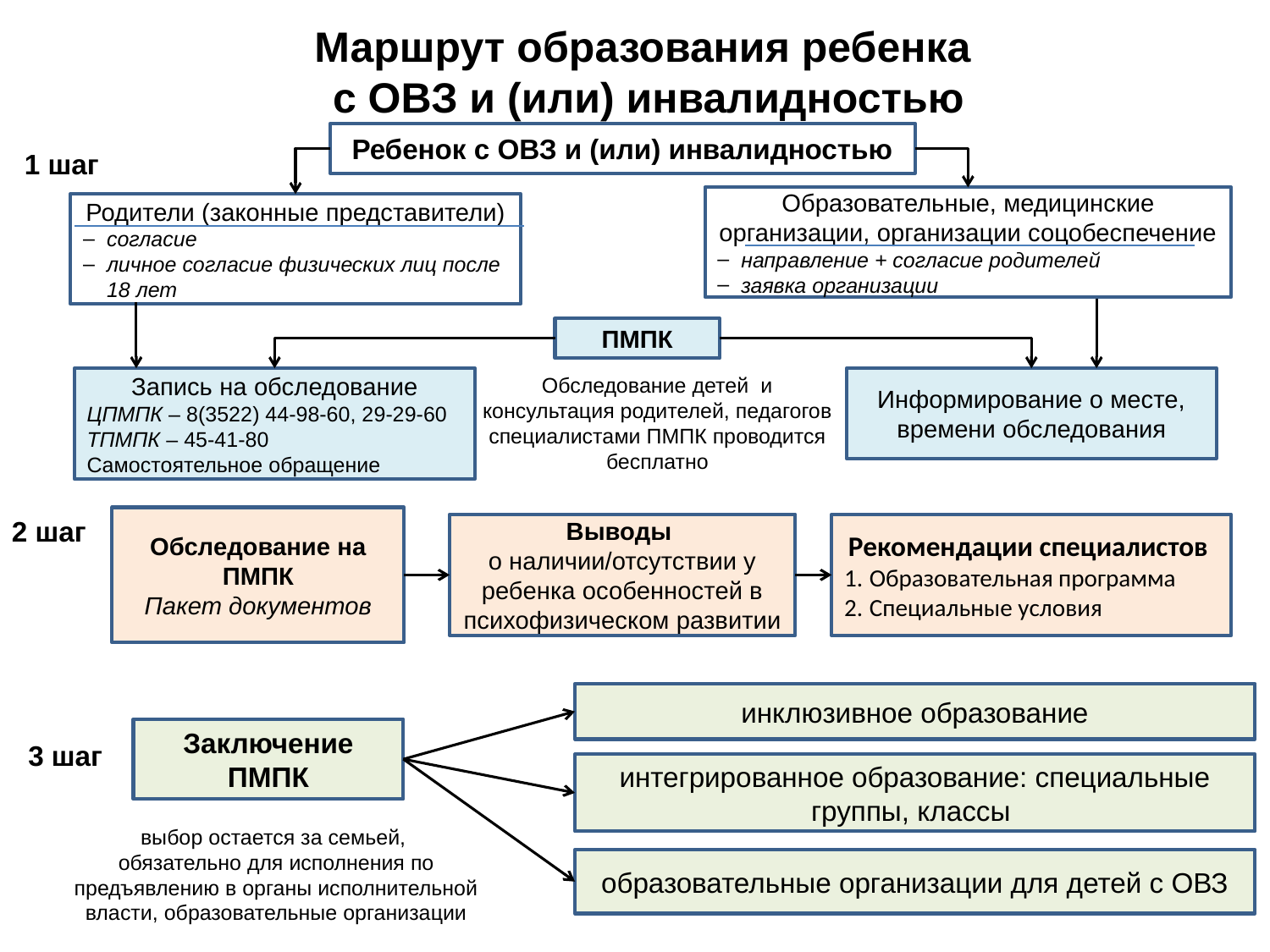

Маршрут образования ребенка
с ОВЗ и (или) инвалидностью
Ребенок с ОВЗ и (или) инвалидностью
1 шаг
Образовательные, медицинские организации, организации соцобеспечение
направление + согласие родителей
заявка организации
Родители (законные представители)
согласие
личное согласие физических лиц после 18 лет
ПМПК
Обследование детей  и консультация родителей, педагогов специалистами ПМПК проводится бесплатно
Запись на обследование
ЦПМПК – 8(3522) 44-98-60, 29-29-60
ТПМПК – 45-41-80
Самостоятельное обращение
Информирование о месте, времени обследования
2 шаг
Обследование на ПМПК
Пакет документов
Рекомендации специалистов
Образовательная программа
Специальные условия
Выводы
о наличии/отсутствии у ребенка особенностей в психофизическом развитии
инклюзивное образование
Заключение ПМПК
3 шаг
интегрированное образование: специальные группы, классы
выбор остается за семьей,
обязательно для исполнения по предъявлению в органы исполнительной власти, образовательные организации
образовательные организации для детей с ОВЗ